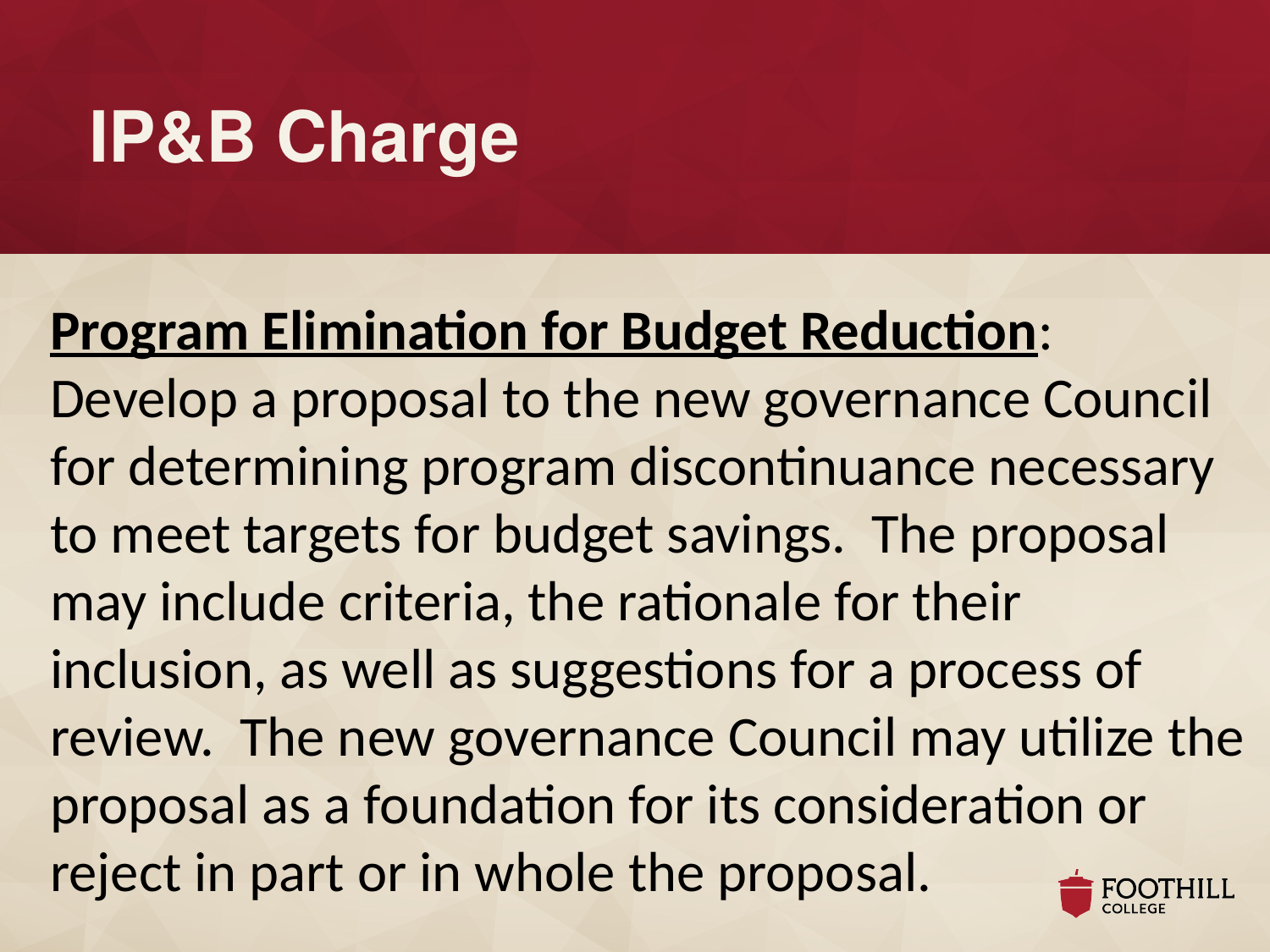

# IP&B Charge
Program Elimination for Budget Reduction: Develop a proposal to the new governance Council for determining program discontinuance necessary to meet targets for budget savings.  The proposal may include criteria, the rationale for their inclusion, as well as suggestions for a process of review.  The new governance Council may utilize the proposal as a foundation for its consideration or reject in part or in whole the proposal.